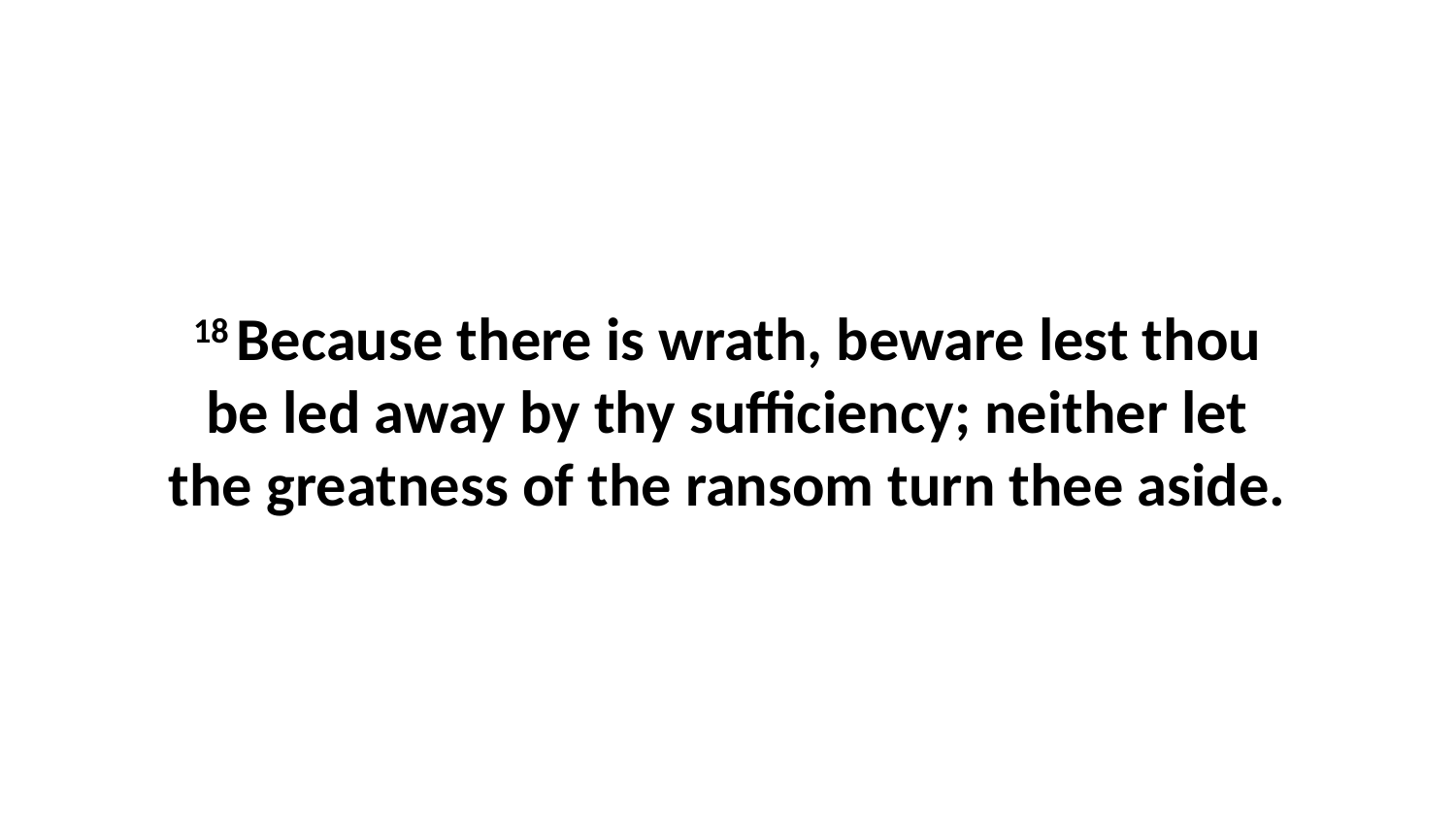

18 Because there is wrath, beware lest thou be led away by thy sufficiency; neither let the greatness of the ransom turn thee aside.